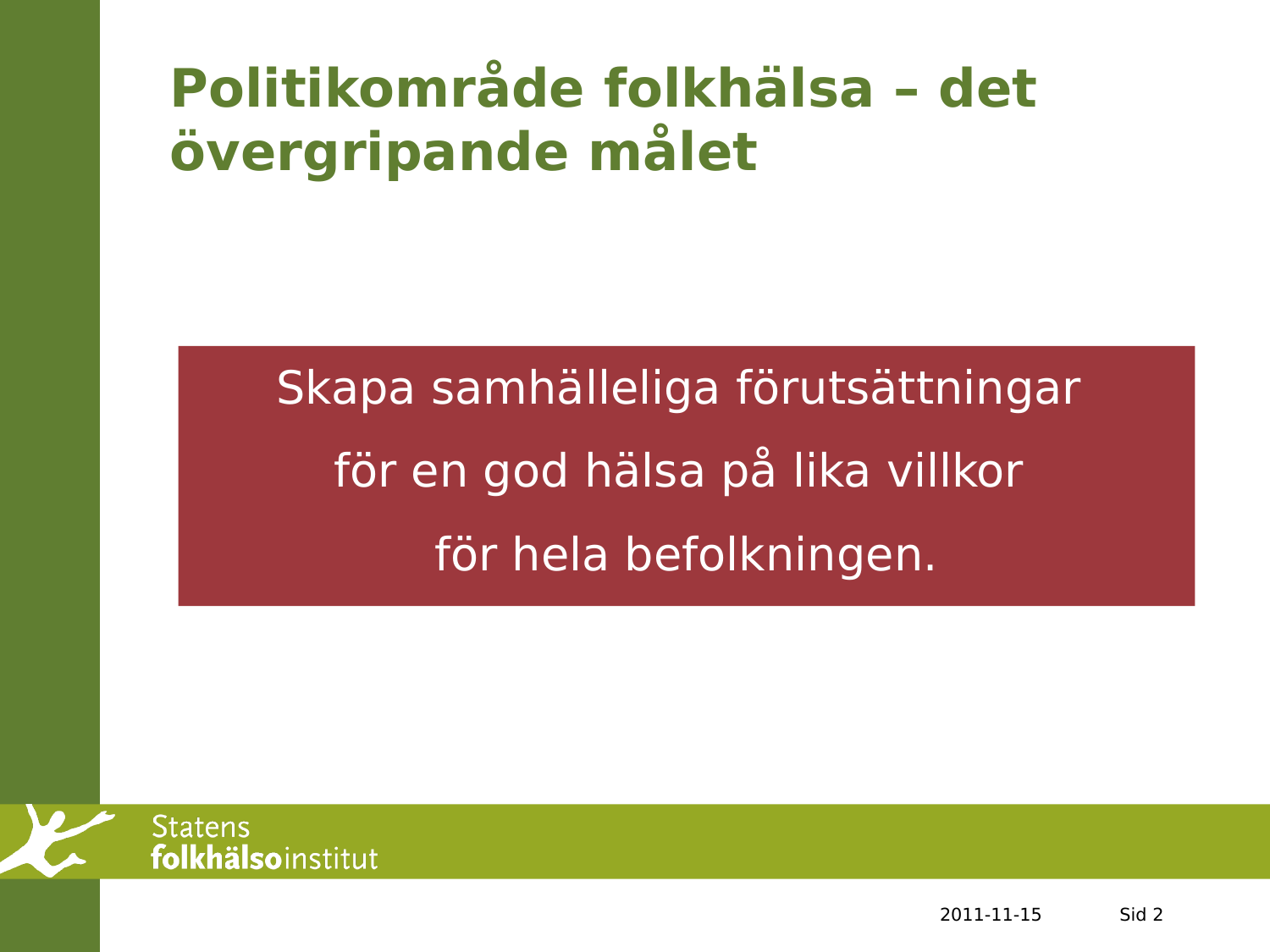

# Politikområde folkhälsa – det övergripande målet
Skapa samhälleliga förutsättningar
för en god hälsa på lika villkor
för hela befolkningen.
2011-11-15
Sid 2